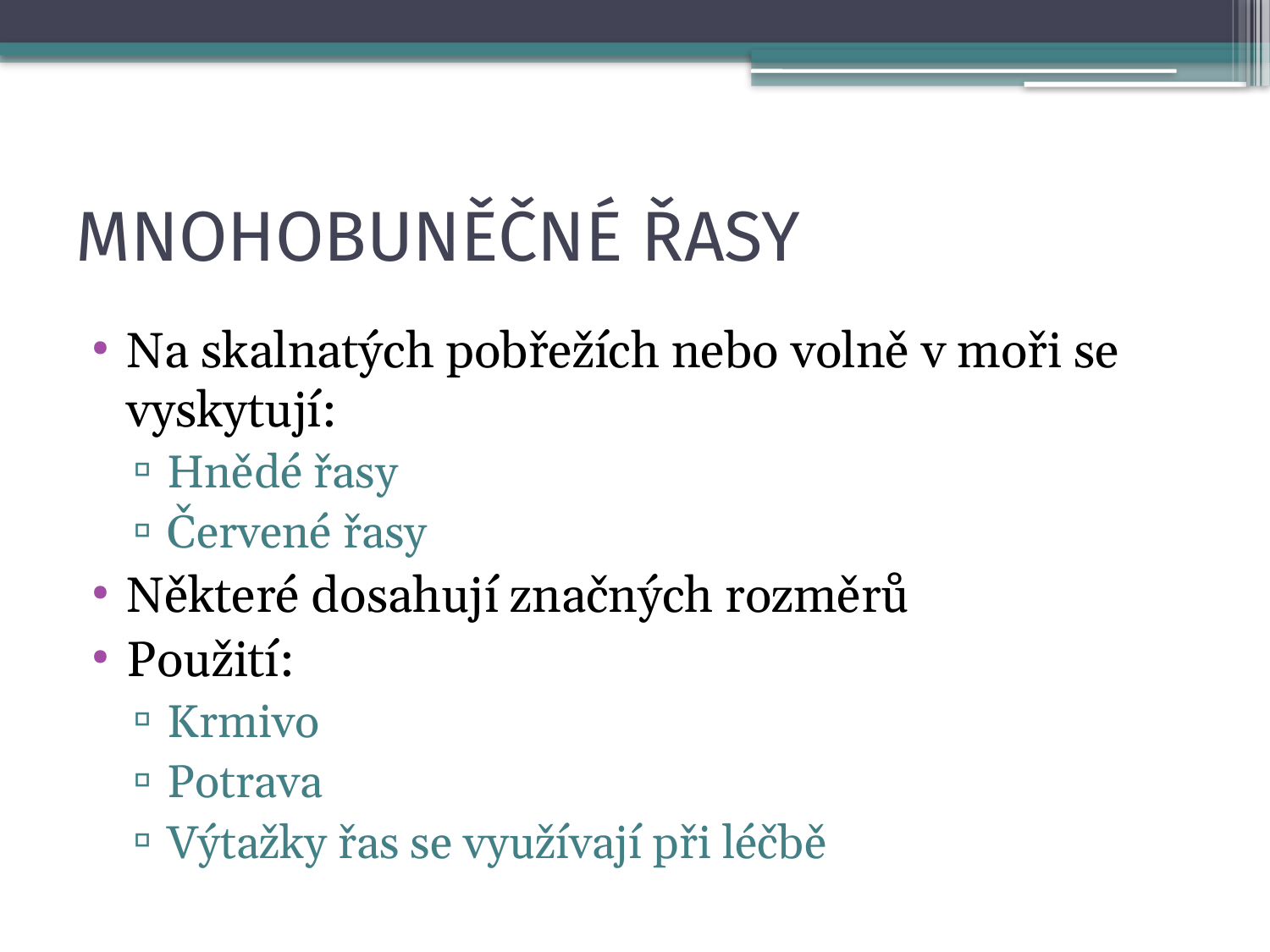

# MNOHOBUNĚČNÉ ŘASY
Na skalnatých pobřežích nebo volně v moři se vyskytují:
Hnědé řasy
Červené řasy
Některé dosahují značných rozměrů
Použití:
Krmivo
Potrava
Výtažky řas se využívají při léčbě